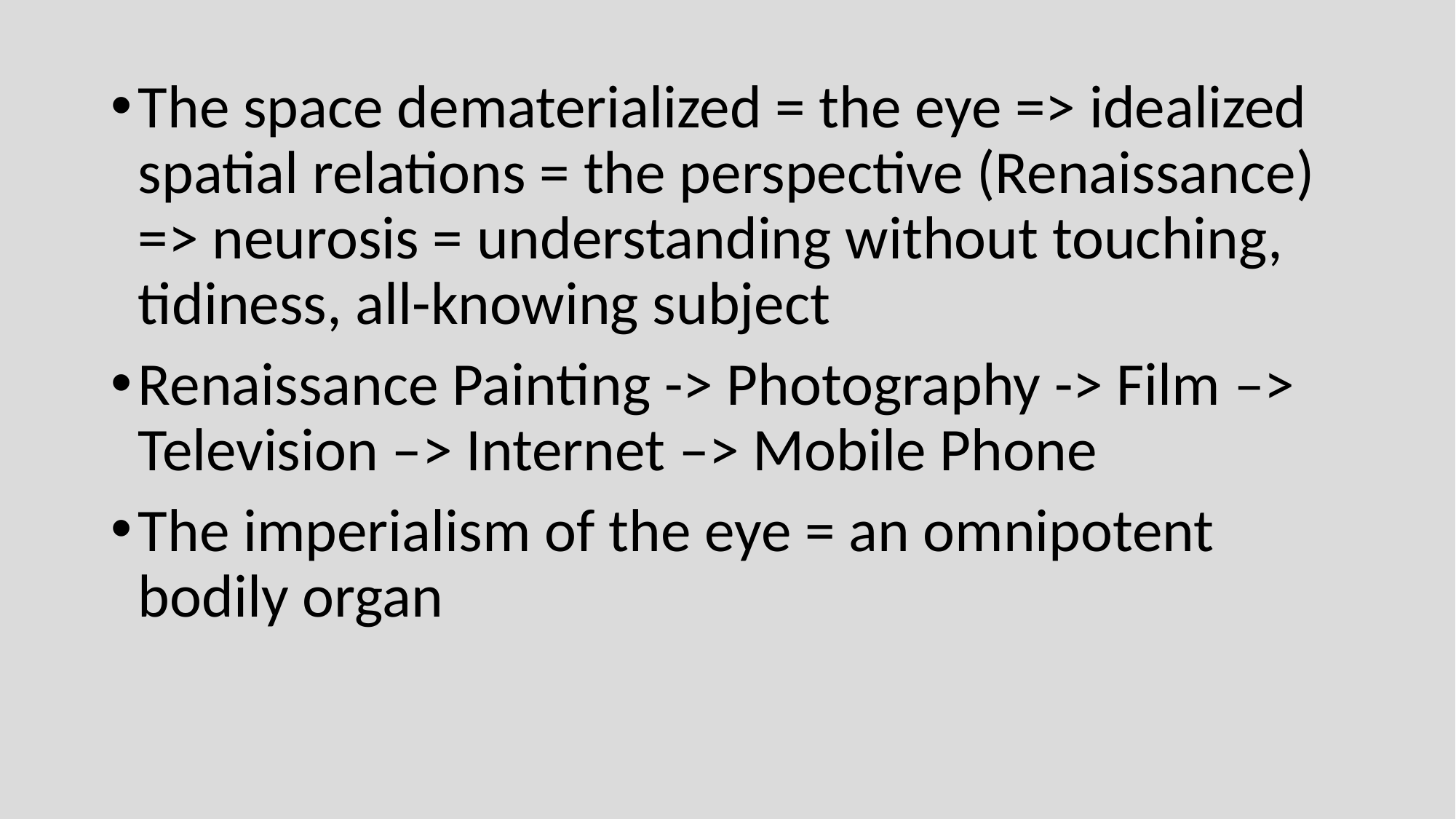

The space dematerialized = the eye => idealized spatial relations = the perspective (Renaissance) => neurosis = understanding without touching, tidiness, all-knowing subject
Renaissance Painting -> Photography -> Film –> Television –> Internet –> Mobile Phone
The imperialism of the eye = an omnipotent bodily organ